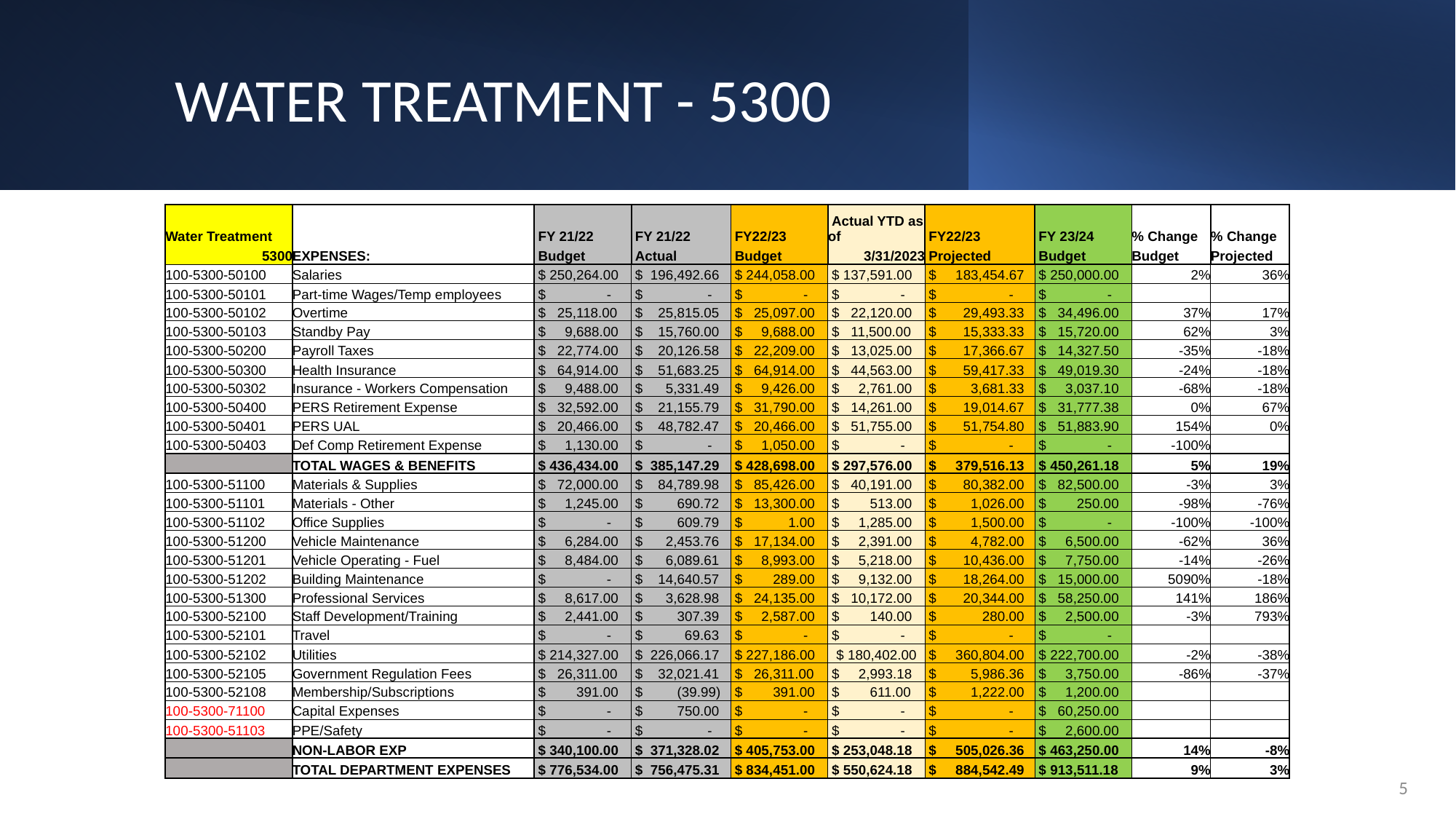

# WATER TREATMENT - 5300
| Water Treatment |  | FY 21/22 | FY 21/22 | FY22/23 | Actual YTD as of | FY22/23 | FY 23/24 | % Change | % Change |
| --- | --- | --- | --- | --- | --- | --- | --- | --- | --- |
| 5300 | EXPENSES: | Budget | Actual | Budget | 3/31/2023 | Projected | Budget | Budget | Projected |
| 100-5300-50100 | Salaries | $ 250,264.00 | $ 196,492.66 | $ 244,058.00 | $ 137,591.00 | $ 183,454.67 | $ 250,000.00 | 2% | 36% |
| 100-5300-50101 | Part-time Wages/Temp employees | $ - | $ - | $ - | $ - | $ - | $ - |  |  |
| 100-5300-50102 | Overtime | $ 25,118.00 | $ 25,815.05 | $ 25,097.00 | $ 22,120.00 | $ 29,493.33 | $ 34,496.00 | 37% | 17% |
| 100-5300-50103 | Standby Pay | $ 9,688.00 | $ 15,760.00 | $ 9,688.00 | $ 11,500.00 | $ 15,333.33 | $ 15,720.00 | 62% | 3% |
| 100-5300-50200 | Payroll Taxes | $ 22,774.00 | $ 20,126.58 | $ 22,209.00 | $ 13,025.00 | $ 17,366.67 | $ 14,327.50 | -35% | -18% |
| 100-5300-50300 | Health Insurance | $ 64,914.00 | $ 51,683.25 | $ 64,914.00 | $ 44,563.00 | $ 59,417.33 | $ 49,019.30 | -24% | -18% |
| 100-5300-50302 | Insurance - Workers Compensation | $ 9,488.00 | $ 5,331.49 | $ 9,426.00 | $ 2,761.00 | $ 3,681.33 | $ 3,037.10 | -68% | -18% |
| 100-5300-50400 | PERS Retirement Expense | $ 32,592.00 | $ 21,155.79 | $ 31,790.00 | $ 14,261.00 | $ 19,014.67 | $ 31,777.38 | 0% | 67% |
| 100-5300-50401 | PERS UAL | $ 20,466.00 | $ 48,782.47 | $ 20,466.00 | $ 51,755.00 | $ 51,754.80 | $ 51,883.90 | 154% | 0% |
| 100-5300-50403 | Def Comp Retirement Expense | $ 1,130.00 | $ - | $ 1,050.00 | $ - | $ - | $ - | -100% |  |
|  | TOTAL WAGES & BENEFITS | $ 436,434.00 | $ 385,147.29 | $ 428,698.00 | $ 297,576.00 | $ 379,516.13 | $ 450,261.18 | 5% | 19% |
| 100-5300-51100 | Materials & Supplies | $ 72,000.00 | $ 84,789.98 | $ 85,426.00 | $ 40,191.00 | $ 80,382.00 | $ 82,500.00 | -3% | 3% |
| 100-5300-51101 | Materials - Other | $ 1,245.00 | $ 690.72 | $ 13,300.00 | $ 513.00 | $ 1,026.00 | $ 250.00 | -98% | -76% |
| 100-5300-51102 | Office Supplies | $ - | $ 609.79 | $ 1.00 | $ 1,285.00 | $ 1,500.00 | $ - | -100% | -100% |
| 100-5300-51200 | Vehicle Maintenance | $ 6,284.00 | $ 2,453.76 | $ 17,134.00 | $ 2,391.00 | $ 4,782.00 | $ 6,500.00 | -62% | 36% |
| 100-5300-51201 | Vehicle Operating - Fuel | $ 8,484.00 | $ 6,089.61 | $ 8,993.00 | $ 5,218.00 | $ 10,436.00 | $ 7,750.00 | -14% | -26% |
| 100-5300-51202 | Building Maintenance | $ - | $ 14,640.57 | $ 289.00 | $ 9,132.00 | $ 18,264.00 | $ 15,000.00 | 5090% | -18% |
| 100-5300-51300 | Professional Services | $ 8,617.00 | $ 3,628.98 | $ 24,135.00 | $ 10,172.00 | $ 20,344.00 | $ 58,250.00 | 141% | 186% |
| 100-5300-52100 | Staff Development/Training | $ 2,441.00 | $ 307.39 | $ 2,587.00 | $ 140.00 | $ 280.00 | $ 2,500.00 | -3% | 793% |
| 100-5300-52101 | Travel | $ - | $ 69.63 | $ - | $ - | $ - | $ - |  |  |
| 100-5300-52102 | Utilities | $ 214,327.00 | $ 226,066.17 | $ 227,186.00 | $ 180,402.00 | $ 360,804.00 | $ 222,700.00 | -2% | -38% |
| 100-5300-52105 | Government Regulation Fees | $ 26,311.00 | $ 32,021.41 | $ 26,311.00 | $ 2,993.18 | $ 5,986.36 | $ 3,750.00 | -86% | -37% |
| 100-5300-52108 | Membership/Subscriptions | $ 391.00 | $ (39.99) | $ 391.00 | $ 611.00 | $ 1,222.00 | $ 1,200.00 |  |  |
| 100-5300-71100 | Capital Expenses | $ - | $ 750.00 | $ - | $ - | $ - | $ 60,250.00 |  |  |
| 100-5300-51103 | PPE/Safety | $ - | $ - | $ - | $ - | $ - | $ 2,600.00 |  |  |
|  | NON-LABOR EXP | $ 340,100.00 | $ 371,328.02 | $ 405,753.00 | $ 253,048.18 | $ 505,026.36 | $ 463,250.00 | 14% | -8% |
|  | TOTAL DEPARTMENT EXPENSES | $ 776,534.00 | $ 756,475.31 | $ 834,451.00 | $ 550,624.18 | $ 884,542.49 | $ 913,511.18 | 9% | 3% |
5